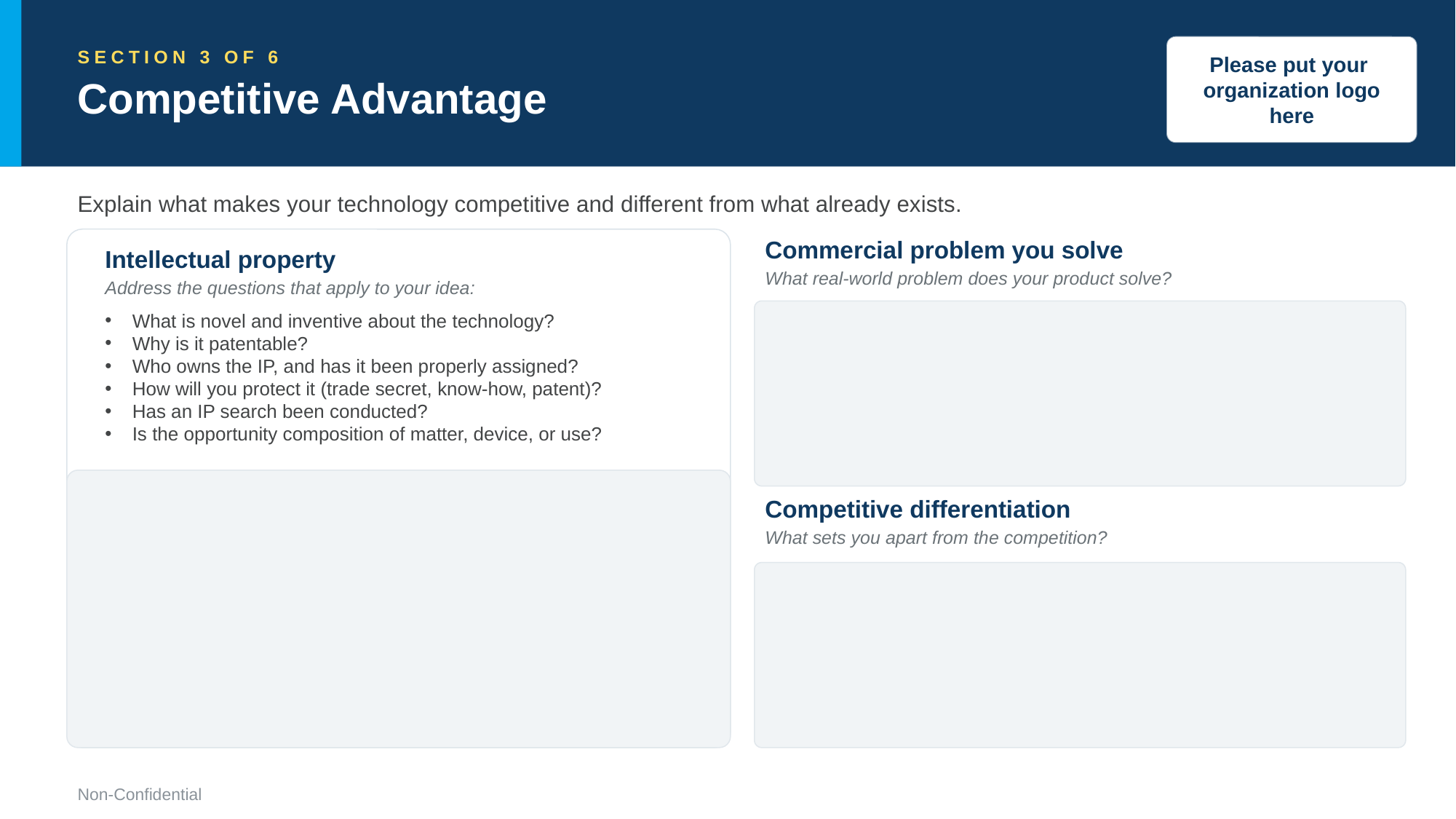

SECTION 3 OF 6
Competitive Advantage
Please put your  organization logo here
Explain what makes your technology competitive and different from what already exists.

Commercial problem you solve
What real-world problem does your product solve?
Intellectual property
Address the questions that apply to your idea:
What is novel and inventive about the technology?
Why is it patentable?
Who owns the IP, and has it been properly assigned?
How will you protect it (trade secret, know-how, patent)?
Has an IP search been conducted?
Is the opportunity composition of matter, device, or use?

Competitive differentiation
What sets you apart from the competition?

Non-Confidential